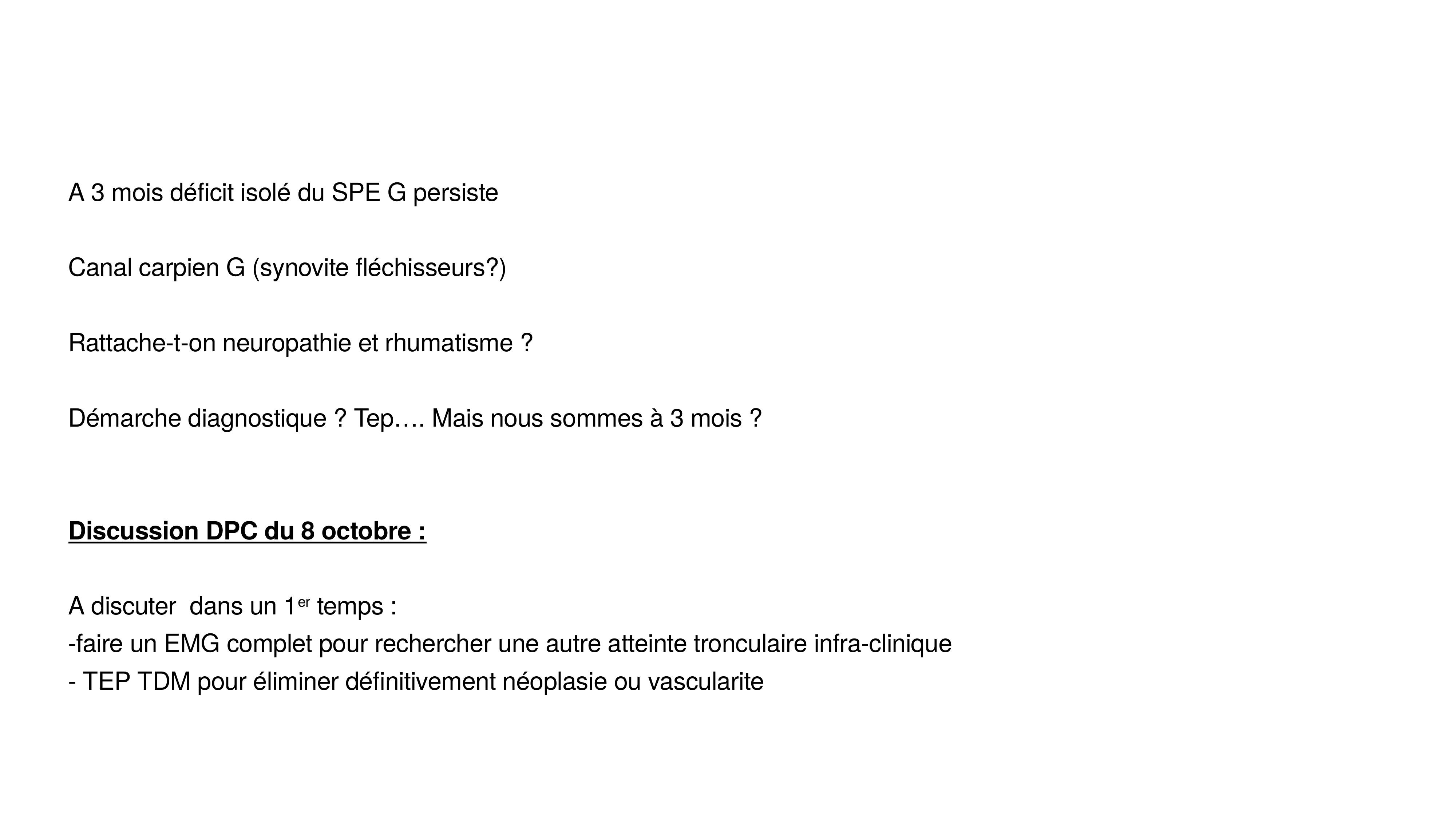

A 3 mois déficit isolé du SPE G persiste

Canal carpien G (synovite fléchisseurs?)

Rattache-t-on neuropathie et rhumatisme ?

Démarche diagnostique ? Tep…. Mais nous sommes à 3 mois ?

Discussion DPC du 8 octobre :

A discuter  dans un 1er temps :
-faire un EMG complet pour rechercher une autre atteinte tronculaire infra-clinique
- TEP TDM pour éliminer définitivement néoplasie ou vascularite